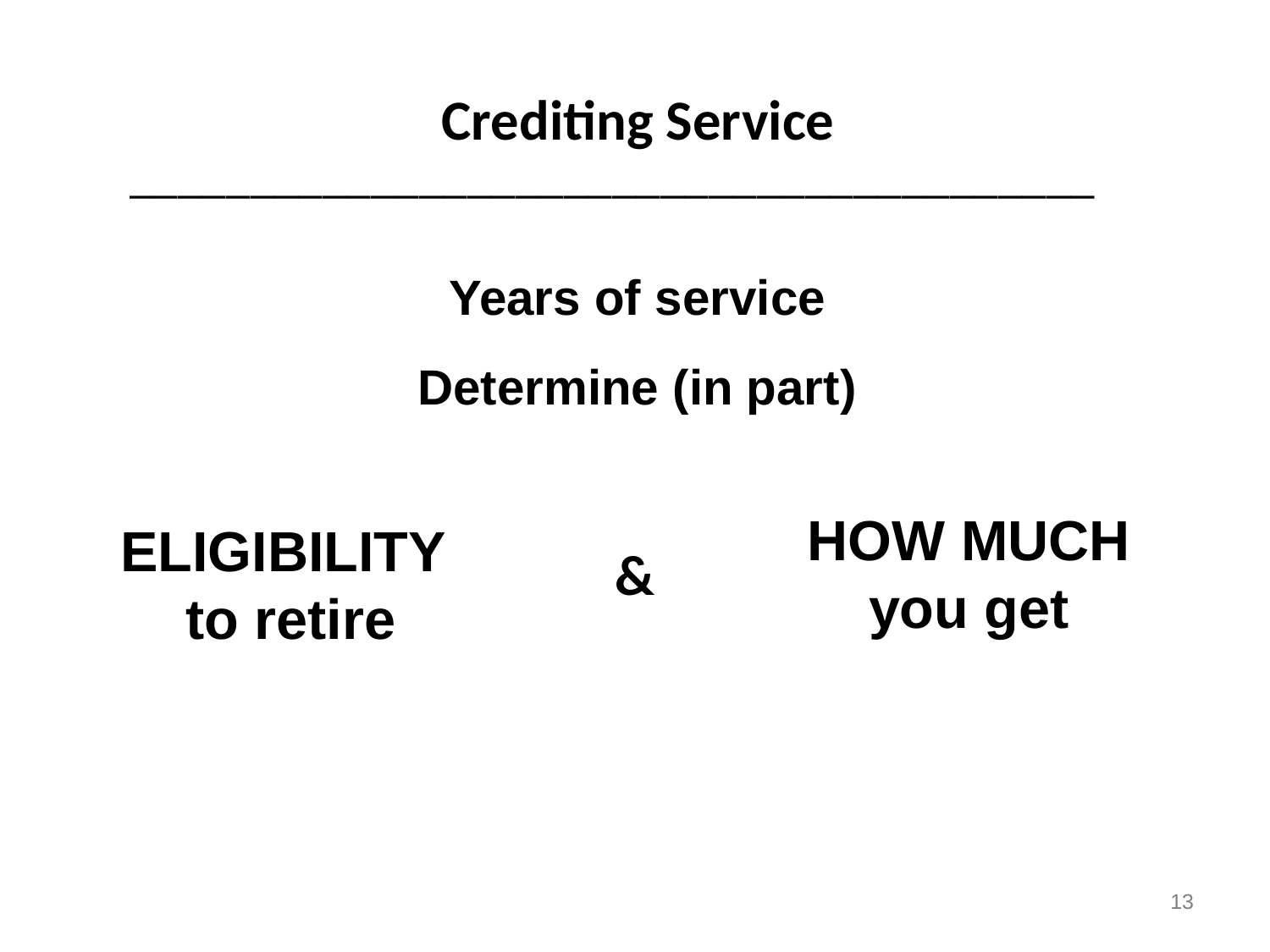

# Crediting Service
________________________________________
Years of service
Determine (in part)

HOW MUCH you get
ELIGIBILITY
to retire
&
13